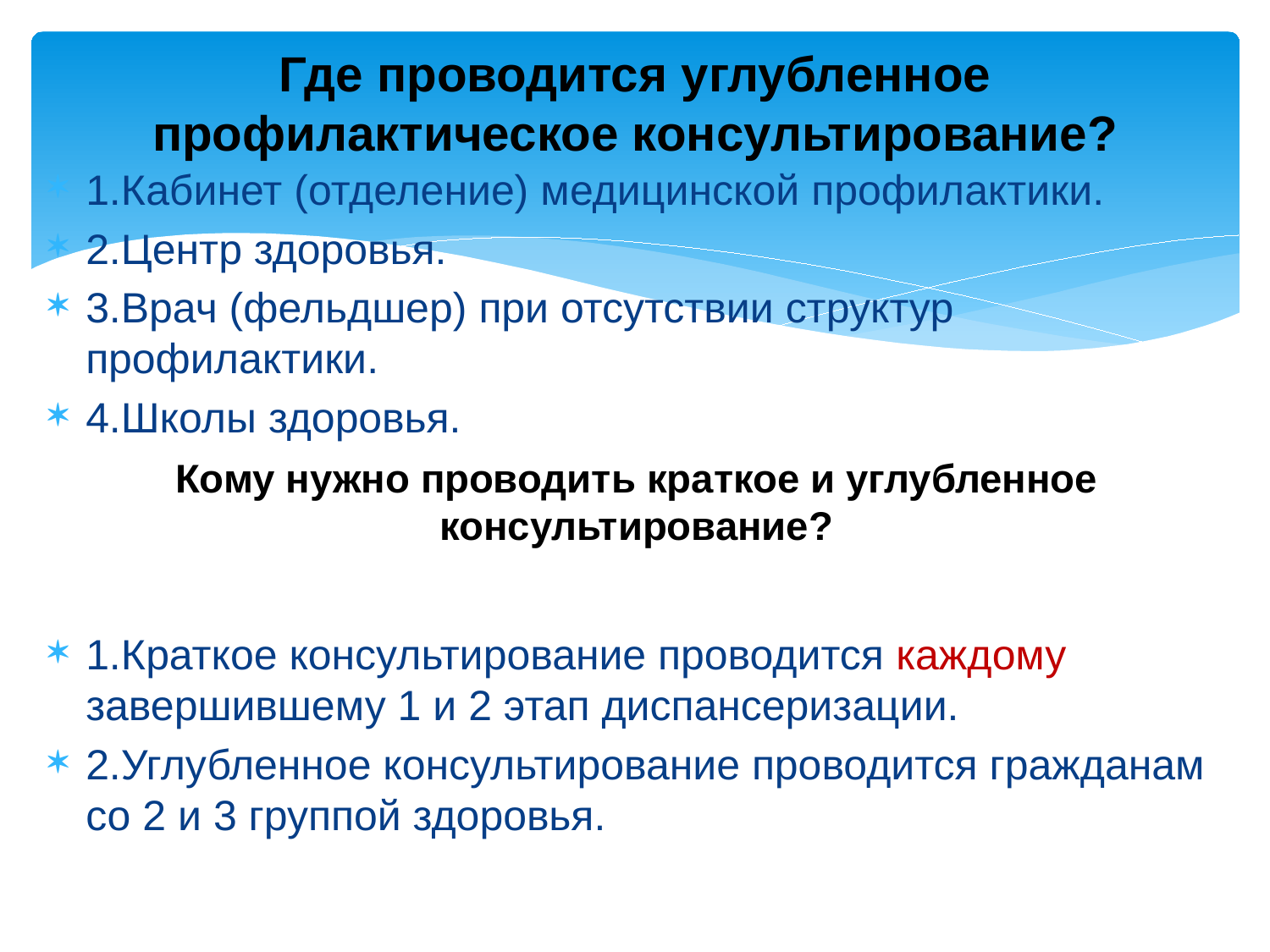

# Где проводится углубленное профилактическое консультирование?
1.Кабинет (отделение) медицинской профилактики.
2.Центр здоровья.
3.Врач (фельдшер) при отсутствии структур профилактики.
4.Школы здоровья.

1.Краткое консультирование проводится каждому завершившему 1 и 2 этап диспансеризации.
2.Углубленное консультирование проводится гражданам со 2 и 3 группой здоровья.
Кому нужно проводить краткое и углубленное консультирование?